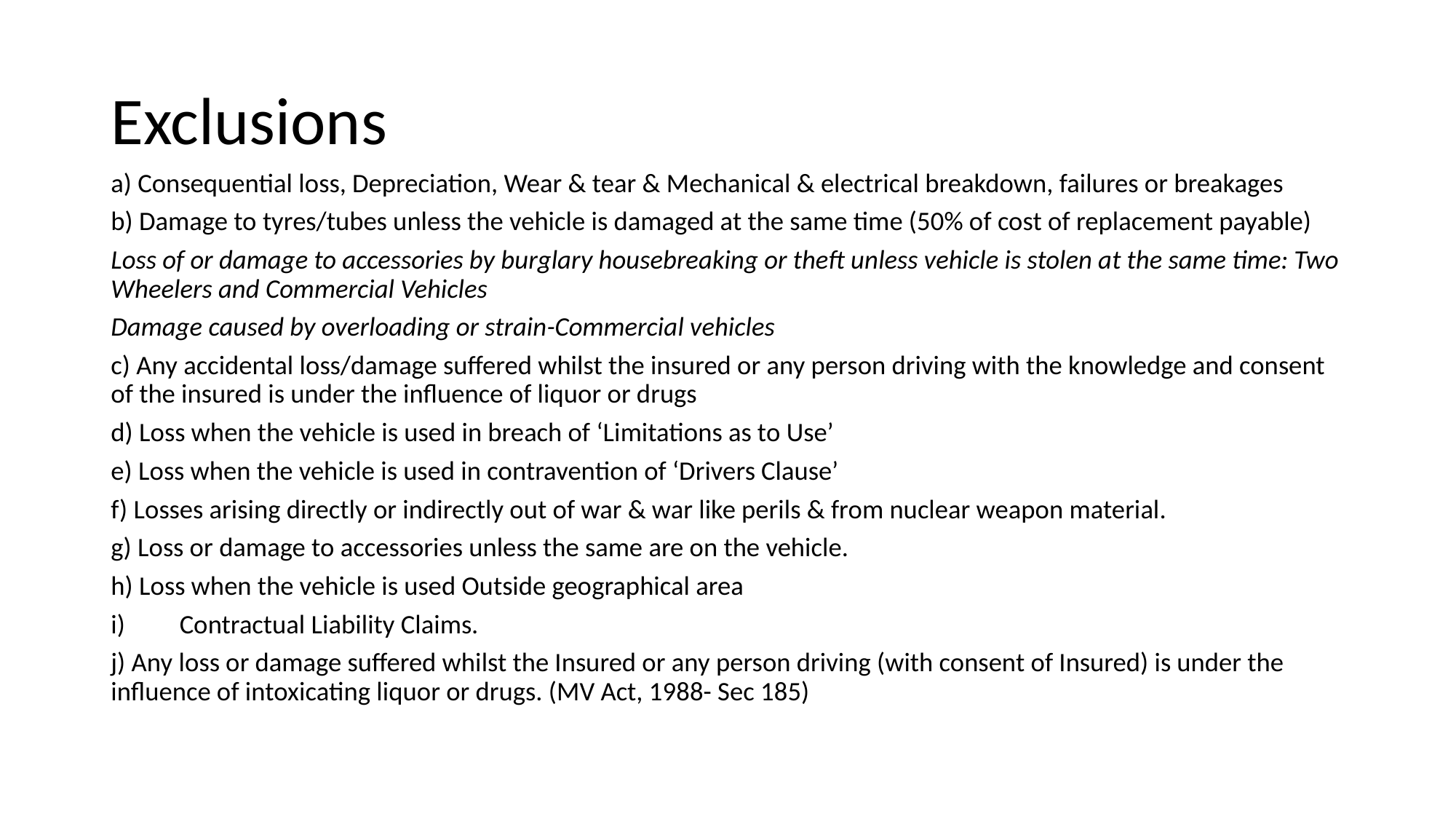

# Exclusions
a) Consequential loss, Depreciation, Wear & tear & Mechanical & electrical breakdown, failures or breakages
b) Damage to tyres/tubes unless the vehicle is damaged at the same time (50% of cost of replacement payable)
Loss of or damage to accessories by burglary housebreaking or theft unless vehicle is stolen at the same time: Two Wheelers and Commercial Vehicles
Damage caused by overloading or strain-Commercial vehicles
c) Any accidental loss/damage suffered whilst the insured or any person driving with the knowledge and consent of the insured is under the influence of liquor or drugs
d) Loss when the vehicle is used in breach of ‘Limitations as to Use’
e) Loss when the vehicle is used in contravention of ‘Drivers Clause’
f) Losses arising directly or indirectly out of war & war like perils & from nuclear weapon material.
g) Loss or damage to accessories unless the same are on the vehicle.
h) Loss when the vehicle is used Outside geographical area
Contractual Liability Claims.
j) Any loss or damage suffered whilst the Insured or any person driving (with consent of Insured) is under the influence of intoxicating liquor or drugs. (MV Act, 1988- Sec 185)